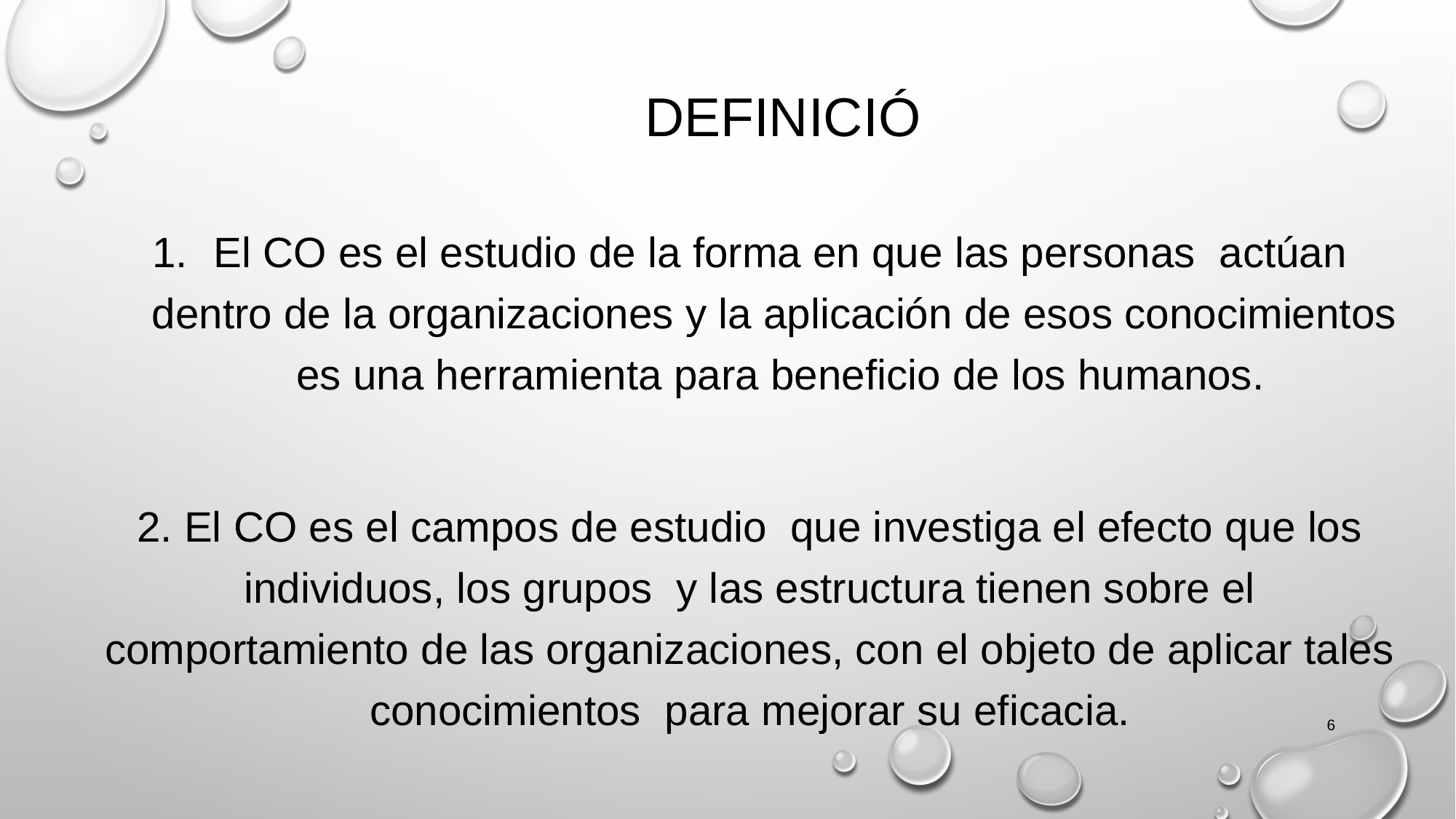

# DEfinició
El CO es el estudio de la forma en que las personas  actúan dentro de la organizaciones y la aplicación de esos conocimientos  es una herramienta para beneficio de los humanos.

2. El CO es el campos de estudio  que investiga el efecto que los individuos, los grupos  y las estructura tienen sobre el comportamiento de las organizaciones, con el objeto de aplicar tales conocimientos  para mejorar su eficacia.
6